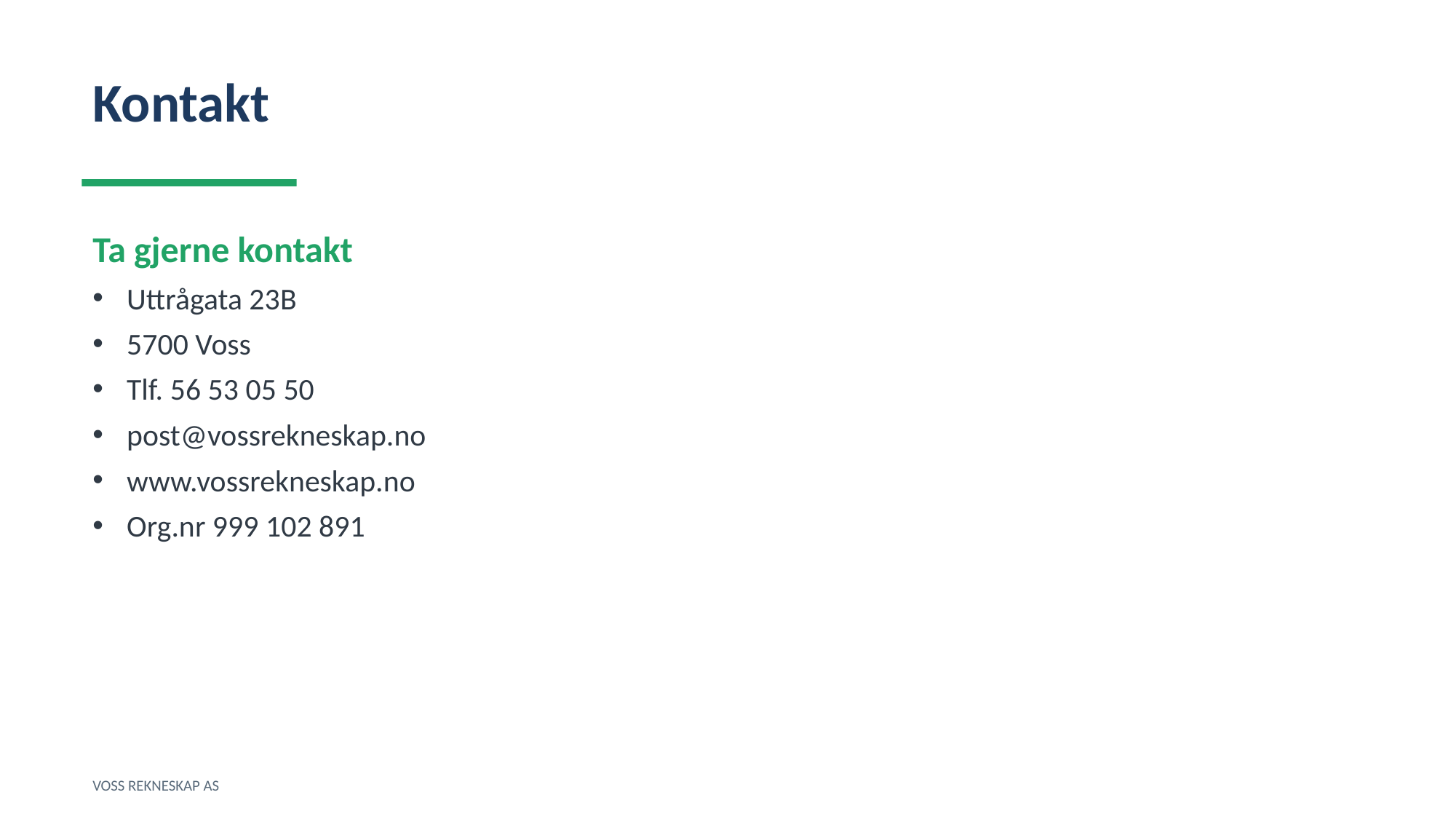

Kontakt

Ta gjerne kontakt
Uttrågata 23B
5700 Voss
Tlf. 56 53 05 50
post@vossrekneskap.no
www.vossrekneskap.no
Org.nr 999 102 891
VOSS REKNESKAP AS